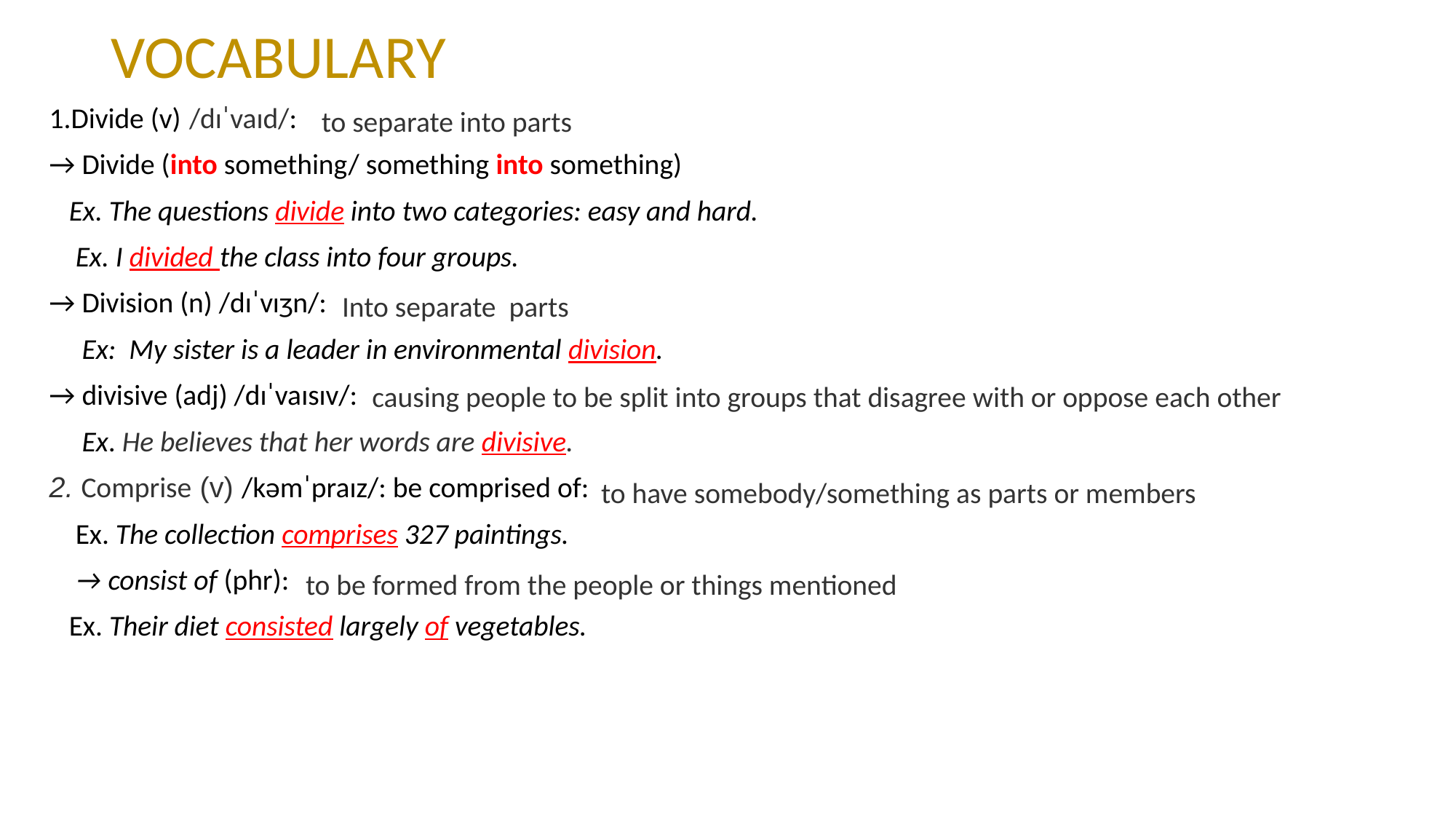

# VOCABULARY
1.Divide (v) /dɪˈvaɪd/:
→ Divide (into something/ something into something)
   Ex. The questions divide into two categories: easy and hard.
    Ex. I divided the class into four groups.
→ Division (n) /dɪˈvɪʒn/:
     Ex:  My sister is a leader in environmental division.
→ divisive (adj) /dɪˈvaɪsɪv/:
     Ex. He believes that her words are divisive.
2. Comprise (v) /kəmˈpraɪz/: be comprised of:
    Ex. The collection comprises 327 paintings.
    → consist of (phr):
   Ex. Their diet consisted largely of vegetables.

to separate into parts
Into separate  parts
causing people to be split into groups that disagree with or oppose each other
to have somebody/something as parts or members
to be formed from the people or things mentioned